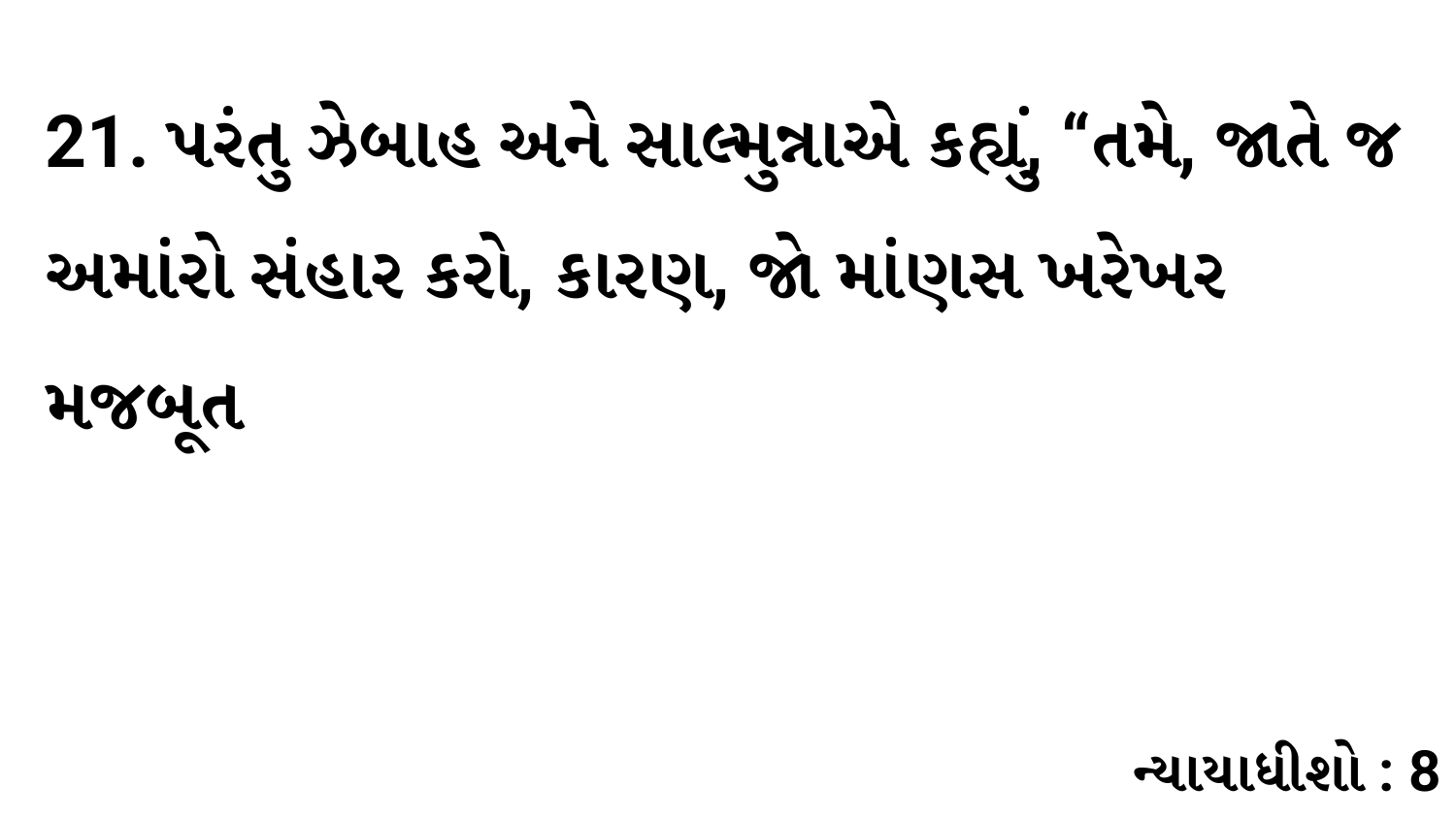

21. પરંતુ ઝેબાહ અને સાલ્મુન્નાએ કહ્યું, “તમે, જાતે જ અમાંરો સંહાર કરો, કારણ, જો માંણસ ખરેખર મજબૂત
ન્યાયાધીશો : 8